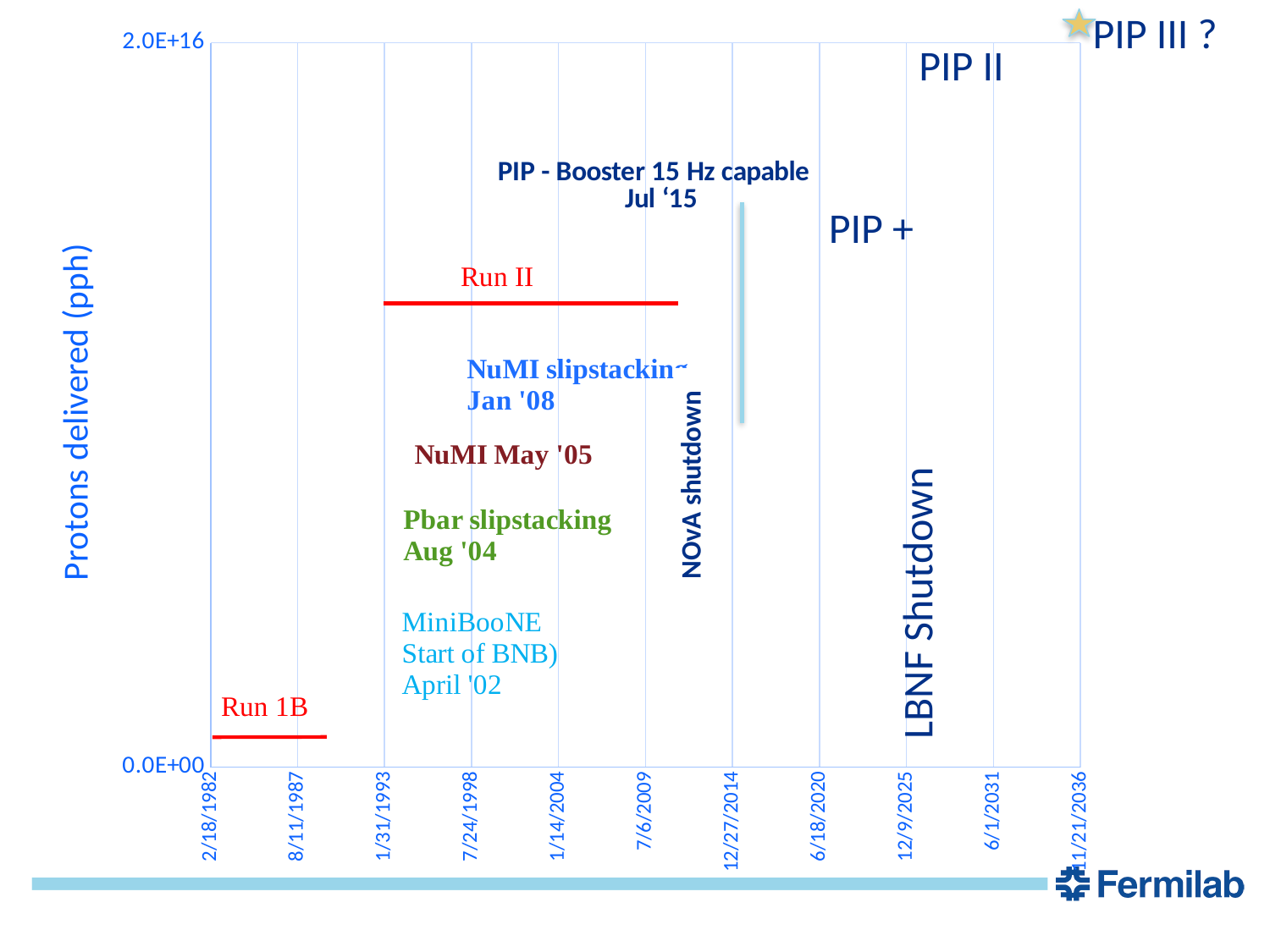

### Chart

| Category |  |  |
|---|---|---|
PIP III ?
PIP II
PIP +
LBNF Shutdown